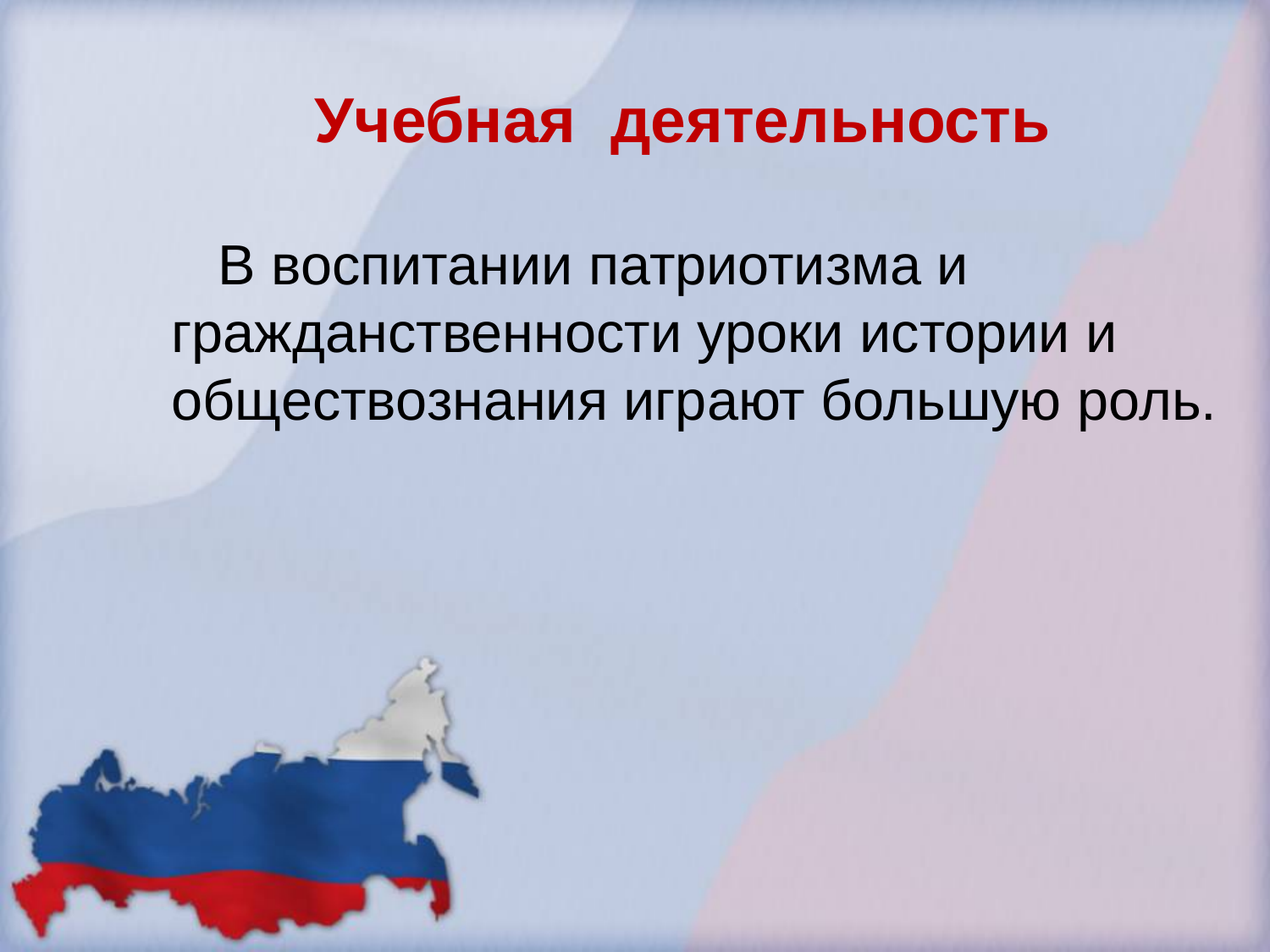

# Учебная  деятельность
      В воспитании патриотизма и гражданственности уроки истории и обществознания играют большую роль.